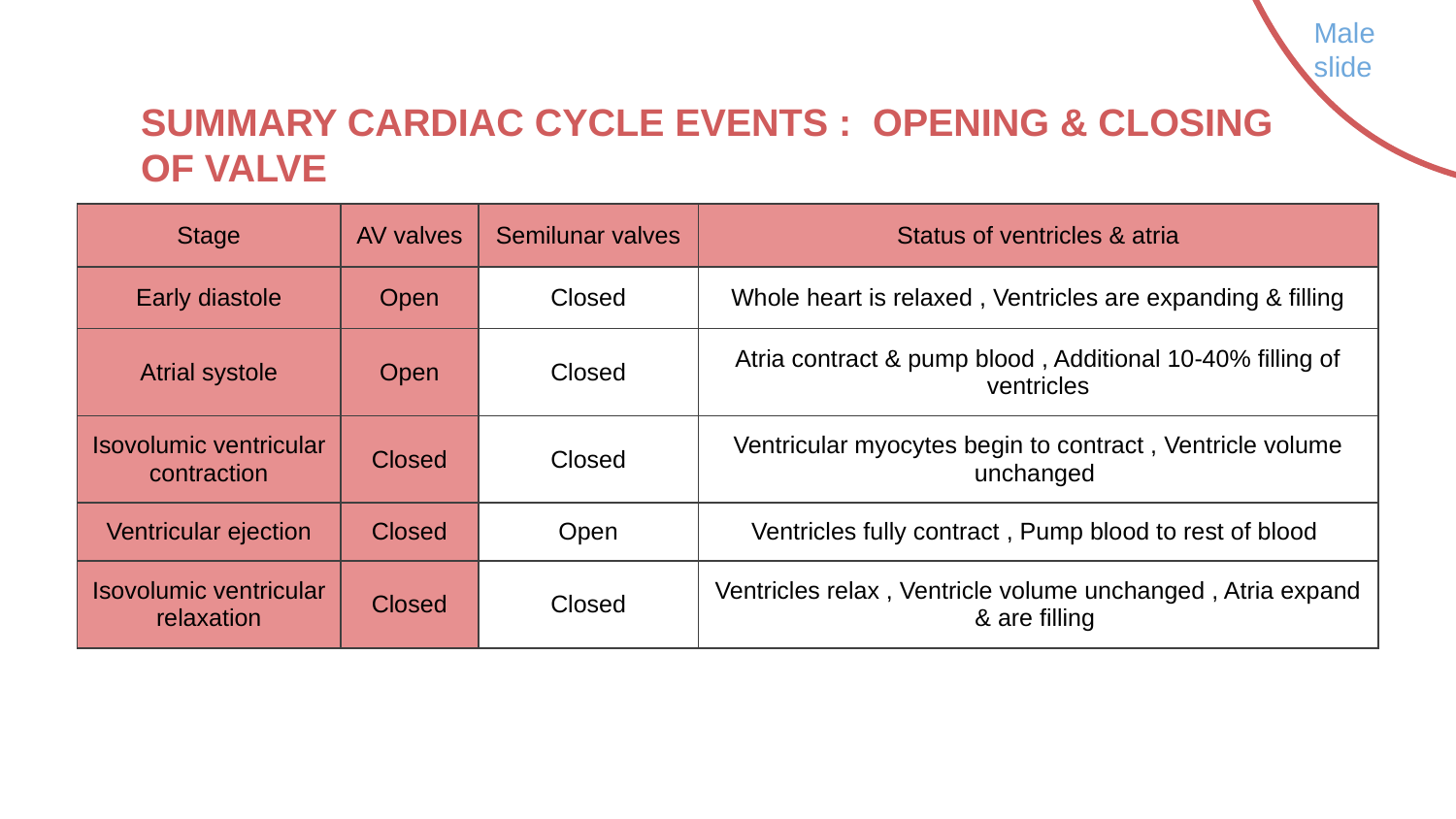

Male slide
# SUMMARY CARDIAC CYCLE EVENTS :  OPENING & CLOSING OF VALVE
| Stage | AV valves | Semilunar valves | Status of ventricles & atria |
| --- | --- | --- | --- |
| Early diastole | Open | Closed | Whole heart is relaxed , Ventricles are expanding & filling |
| Atrial systole | Open | Closed | Atria contract & pump blood , Additional 10-40% filling of ventricles |
| Isovolumic ventricular contraction | Closed | Closed | Ventricular myocytes begin to contract , Ventricle volume unchanged |
| Ventricular ejection | Closed | Open | Ventricles fully contract , Pump blood to rest of blood |
| Isovolumic ventricular relaxation | Closed | Closed | Ventricles relax , Ventricle volume unchanged , Atria expand & are filling |